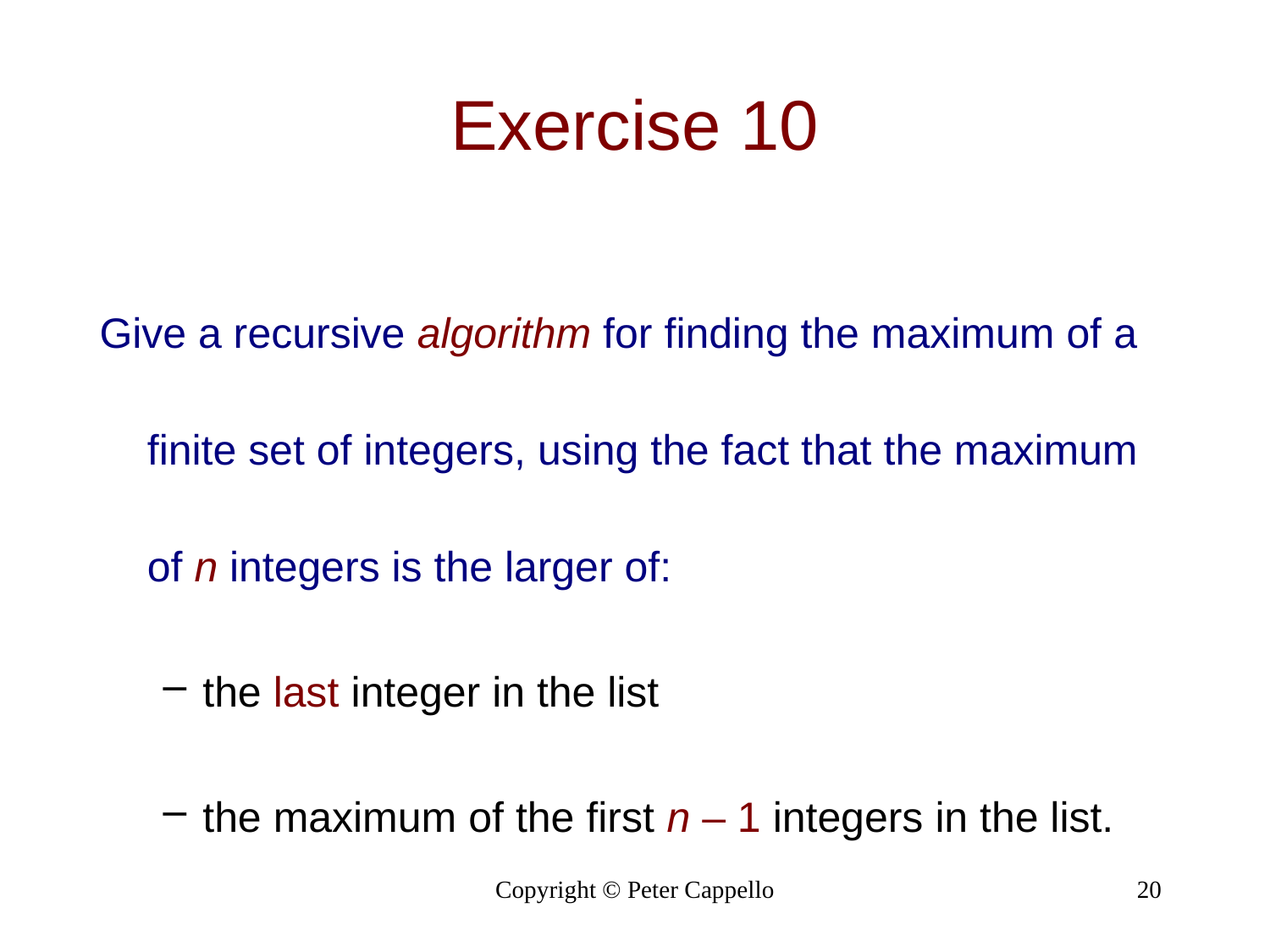

# Exercise 10
Give a recursive algorithm for finding the maximum of a finite set of integers, using the fact that the maximum of n integers is the larger of:
the last integer in the list
the maximum of the first n – 1 integers in the list.
Copyright © Peter Cappello
20